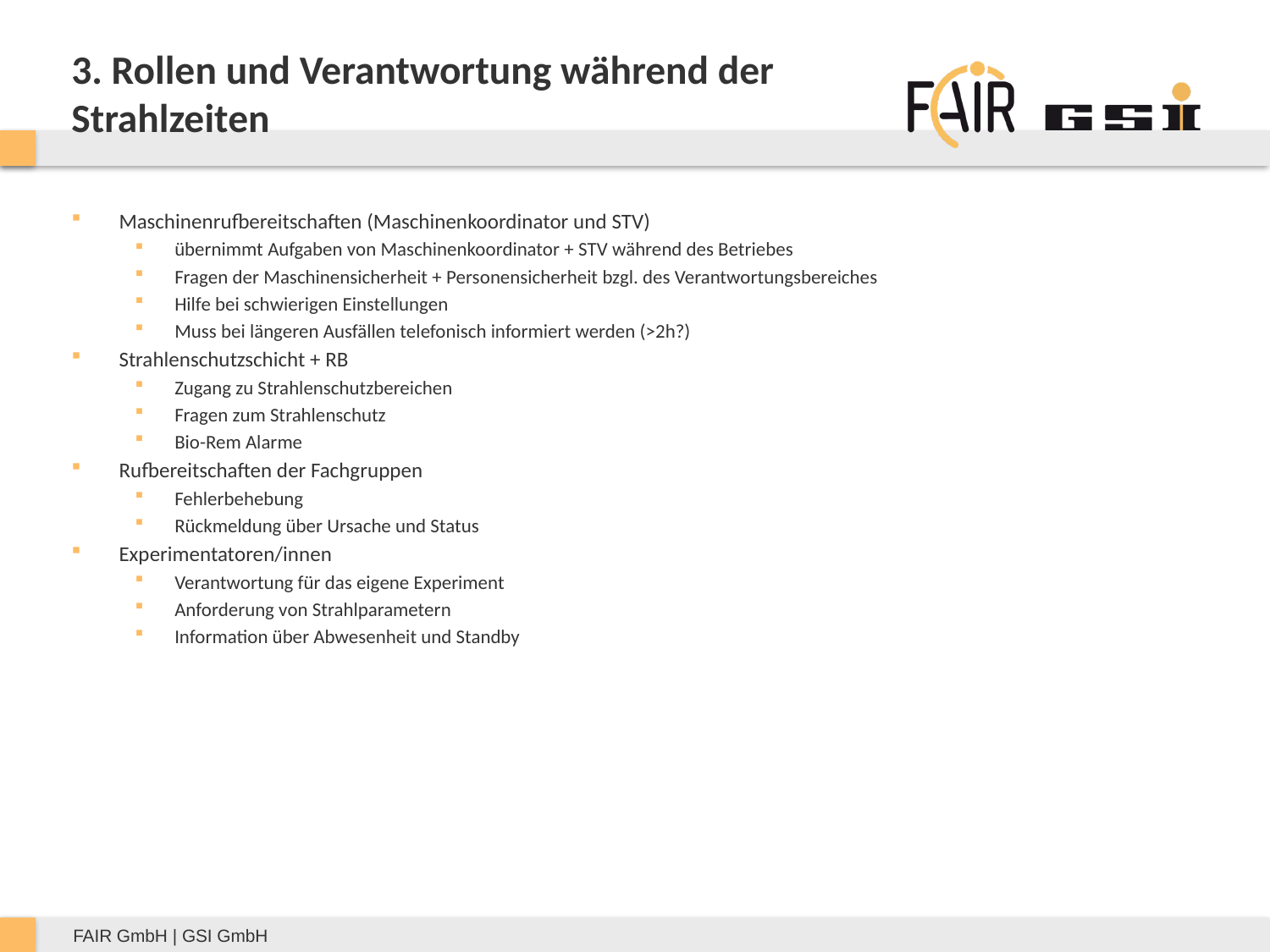

# 3. Rollen und Verantwortung während der Strahlzeiten
Maschinenrufbereitschaften (Maschinenkoordinator und STV)
übernimmt Aufgaben von Maschinenkoordinator + STV während des Betriebes
Fragen der Maschinensicherheit + Personensicherheit bzgl. des Verantwortungsbereiches
Hilfe bei schwierigen Einstellungen
Muss bei längeren Ausfällen telefonisch informiert werden (>2h?)
Strahlenschutzschicht + RB
Zugang zu Strahlenschutzbereichen
Fragen zum Strahlenschutz
Bio-Rem Alarme
Rufbereitschaften der Fachgruppen
Fehlerbehebung
Rückmeldung über Ursache und Status
Experimentatoren/innen
Verantwortung für das eigene Experiment
Anforderung von Strahlparametern
Information über Abwesenheit und Standby